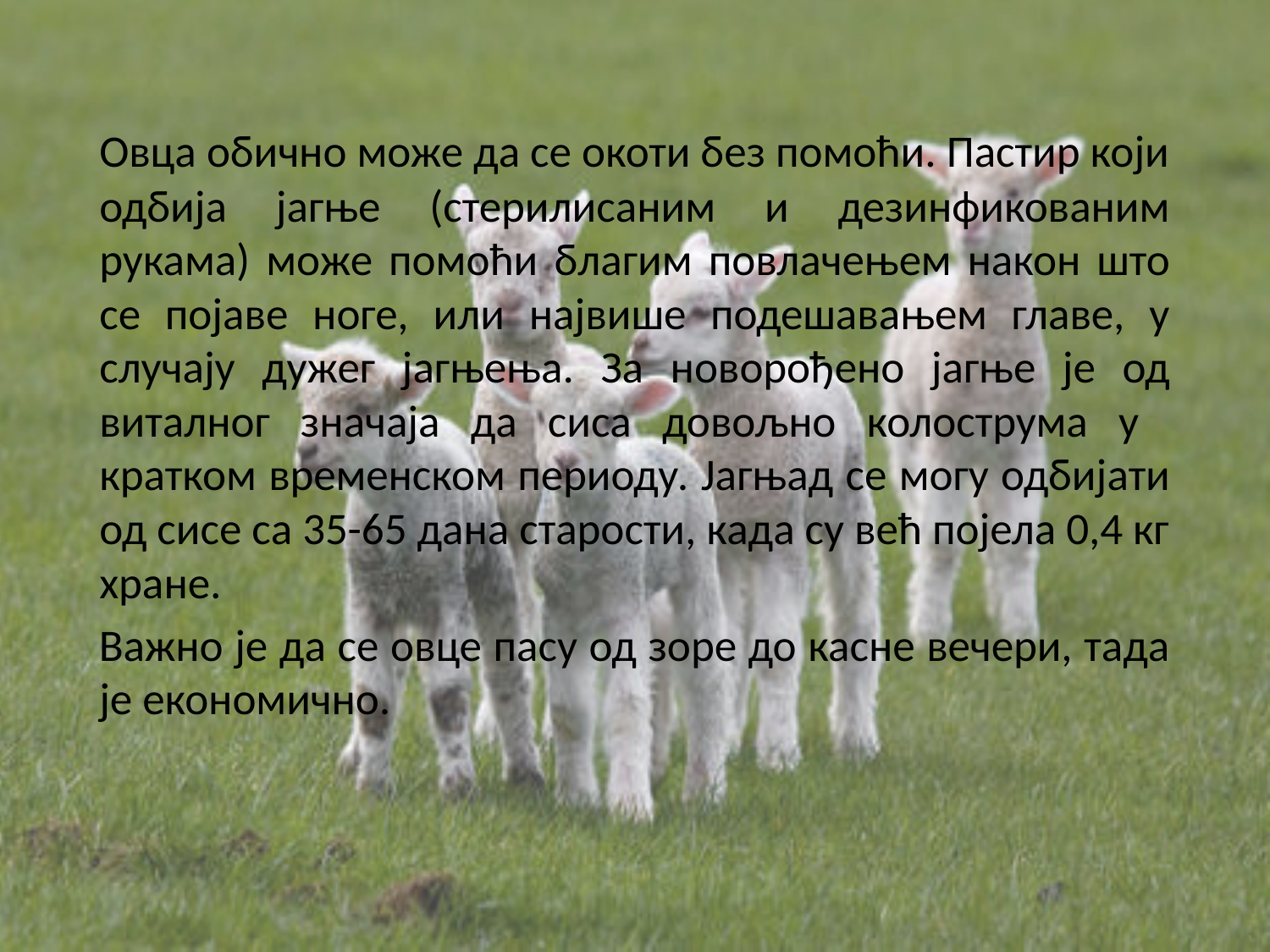

Овца обично може да се окоти без помоћи. Пастир који одбија јагње (стерилисаним и дезинфикованим рукама) може помоћи благим повлачењем након што се појаве ноге, или највише подешавањем главе, у случају дужег јагњења. За новорођено јагње је од виталног значаја да сиса довољно колострума у ​​кратком временском периоду. Јагњад се могу одбијати од сисе са 35-65 дана старости, када су већ појела 0,4 кг хране.
    Важно је да се овце пасу од зоре до касне вечери, тада је економично.